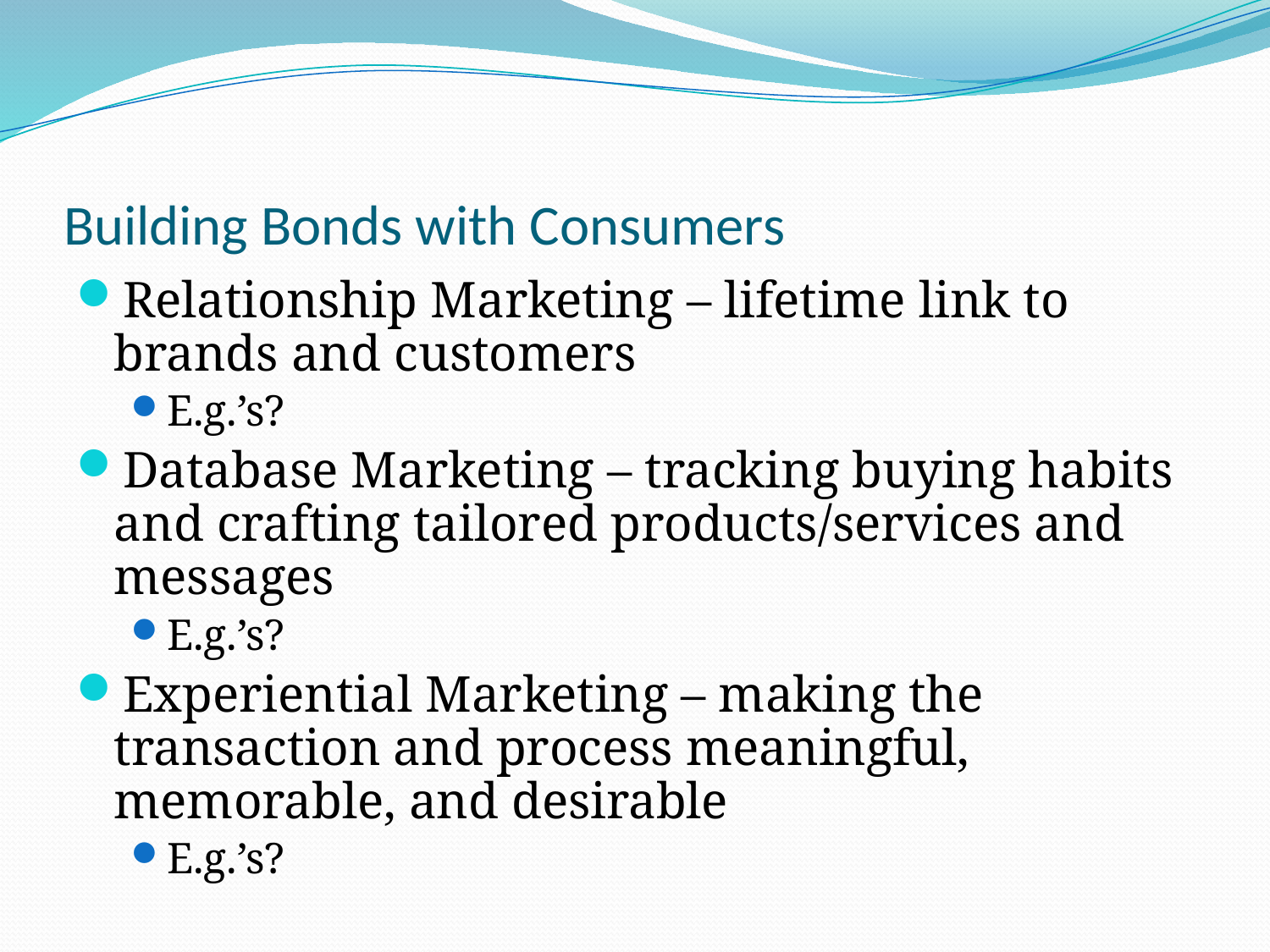

# Building Bonds with Consumers
Relationship Marketing – lifetime link to brands and customers
E.g.’s?
Database Marketing – tracking buying habits and crafting tailored products/services and messages
E.g.’s?
Experiential Marketing – making the transaction and process meaningful, memorable, and desirable
E.g.’s?